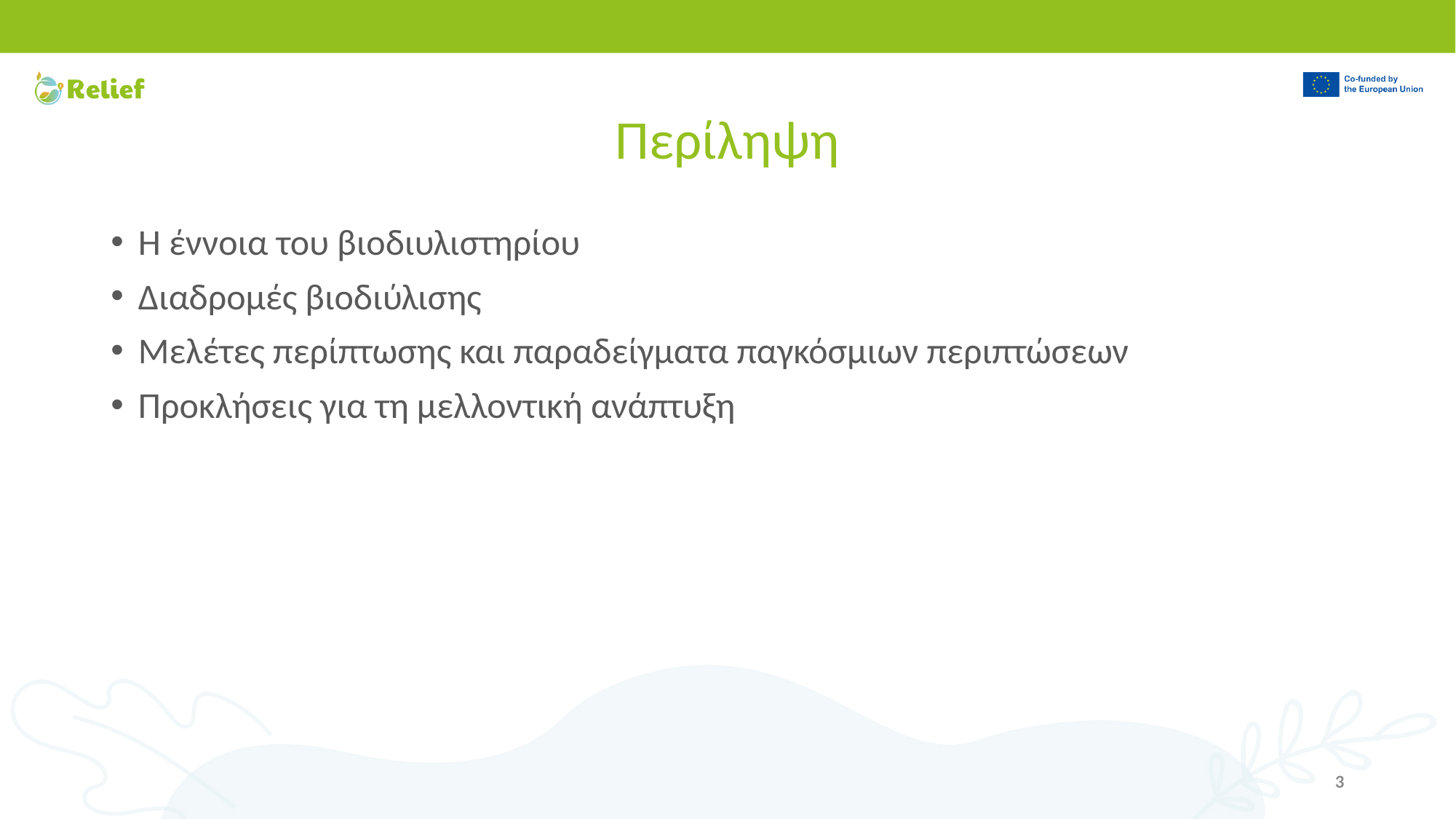

# Περίληψη
Η έννοια του βιοδιυλιστηρίου
Διαδρομές βιοδιύλισης
Μελέτες περίπτωσης και παραδείγματα παγκόσμιων περιπτώσεων
Προκλήσεις για τη μελλοντική ανάπτυξη

3